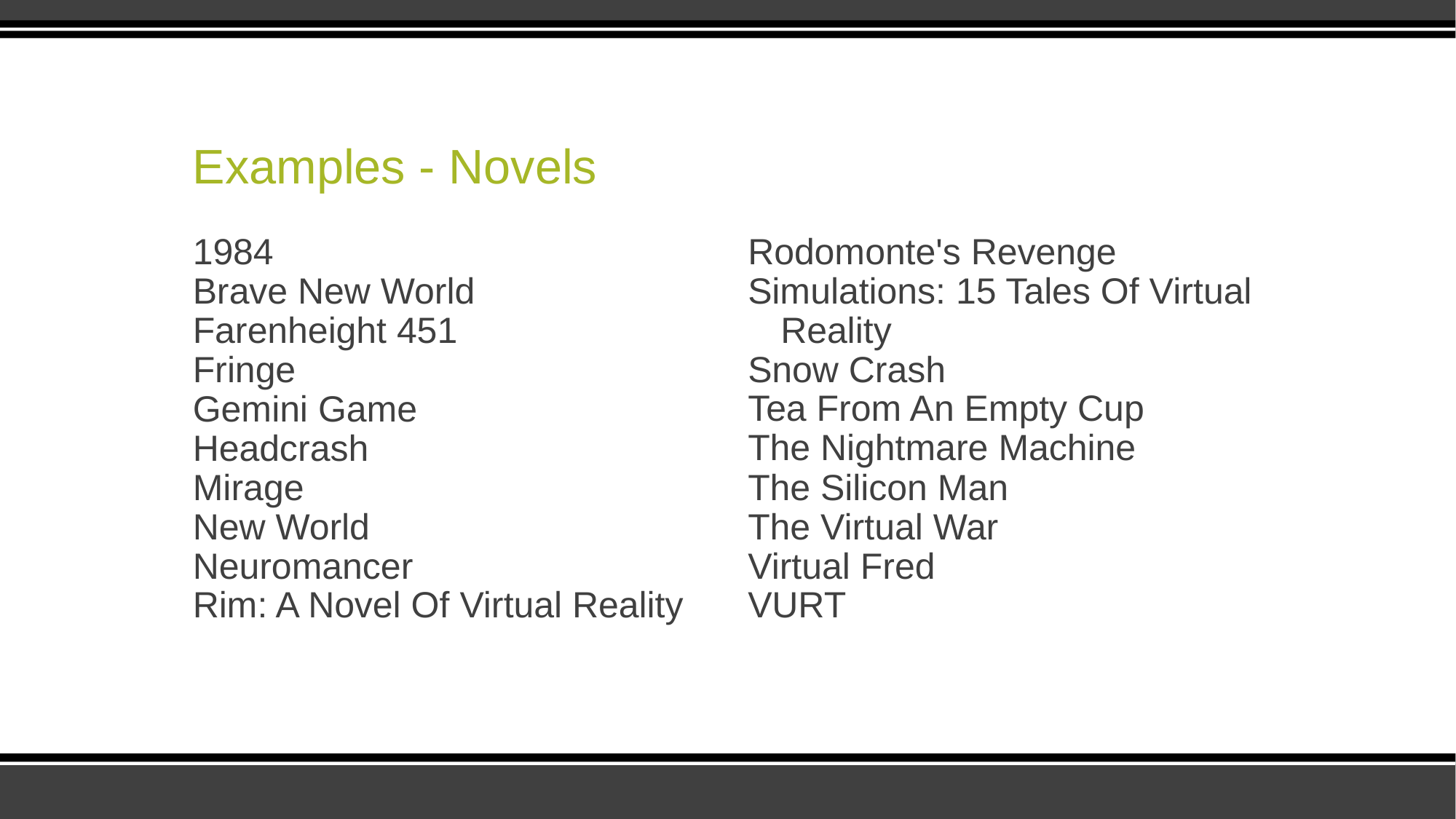

# Examples - Novels
1984
Brave New World
Farenheight 451
Fringe
Gemini Game
Headcrash
Mirage
New World
Neuromancer
Rim: A Novel Of Virtual Reality
Rodomonte's Revenge
Simulations: 15 Tales Of Virtual Reality
Snow Crash
Tea From An Empty Cup
The Nightmare Machine
The Silicon Man
The Virtual War
Virtual Fred
VURT